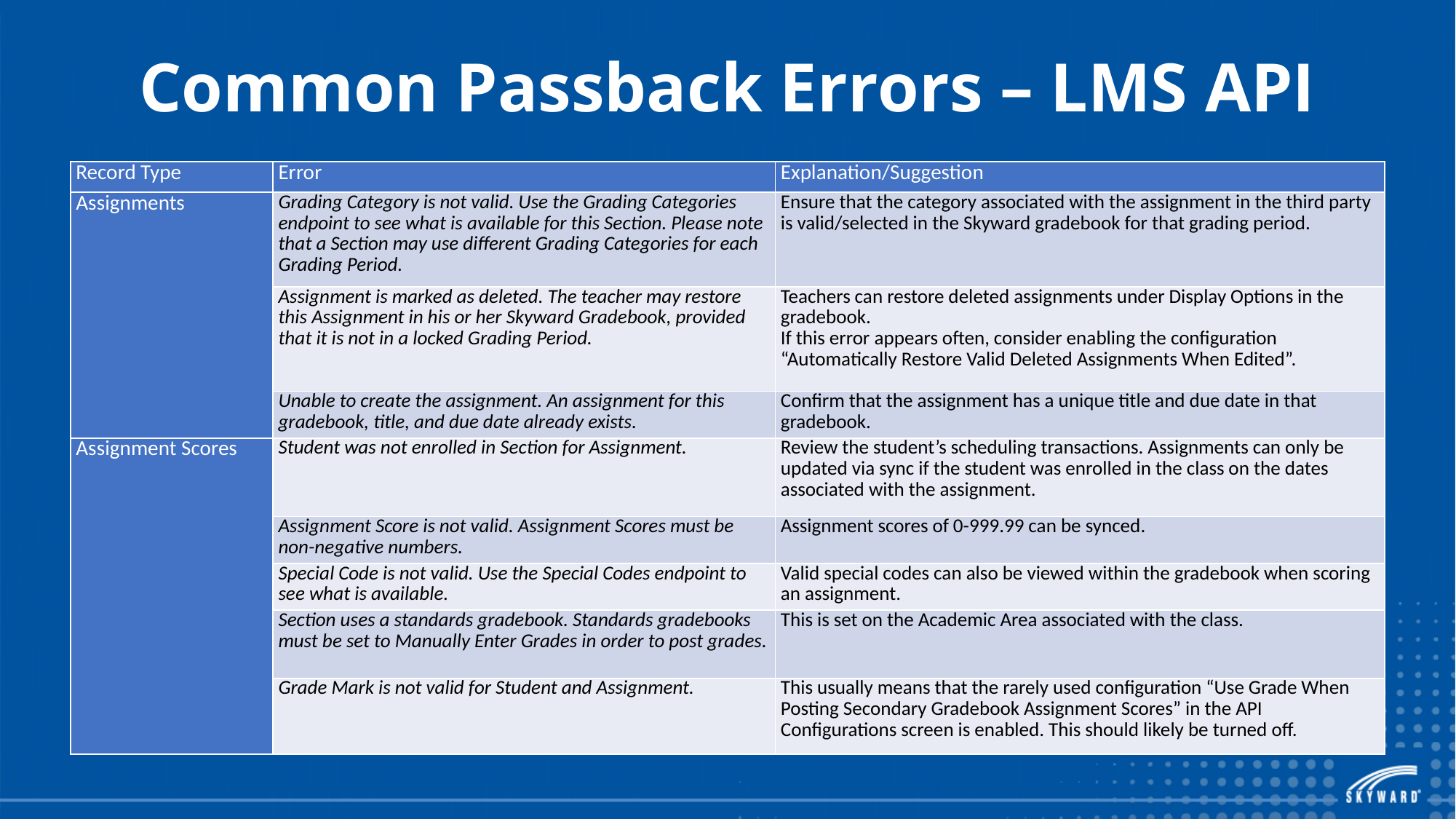

Common Passback Errors – LMS API
| Record Type | Error | Explanation/Suggestion |
| --- | --- | --- |
| Assignments | Grading Category is not valid. Use the Grading Categories endpoint to see what is available for this Section. Please note that a Section may use different Grading Categories for each Grading Period. | Ensure that the category associated with the assignment in the third party is valid/selected in the Skyward gradebook for that grading period. |
|  | Assignment is marked as deleted. The teacher may restore this Assignment in his or her Skyward Gradebook, provided that it is not in a locked Grading Period. | Teachers can restore deleted assignments under Display Options in the gradebook. If this error appears often, consider enabling the configuration “Automatically Restore Valid Deleted Assignments When Edited”. |
|  | Unable to create the assignment. An assignment for this gradebook, title, and due date already exists. | Confirm that the assignment has a unique title and due date in that gradebook. |
| Assignment Scores | Student was not enrolled in Section for Assignment. | Review the student’s scheduling transactions. Assignments can only be updated via sync if the student was enrolled in the class on the dates associated with the assignment. |
|  | Assignment Score is not valid. Assignment Scores must be non-negative numbers. | Assignment scores of 0-999.99 can be synced. |
|  | Special Code is not valid. Use the Special Codes endpoint to see what is available. | Valid special codes can also be viewed within the gradebook when scoring an assignment. |
|  | Section uses a standards gradebook. Standards gradebooks must be set to Manually Enter Grades in order to post grades. | This is set on the Academic Area associated with the class. |
|  | Grade Mark is not valid for Student and Assignment. | This usually means that the rarely used configuration “Use Grade When Posting Secondary Gradebook Assignment Scores” in the API Configurations screen is enabled. This should likely be turned off. |